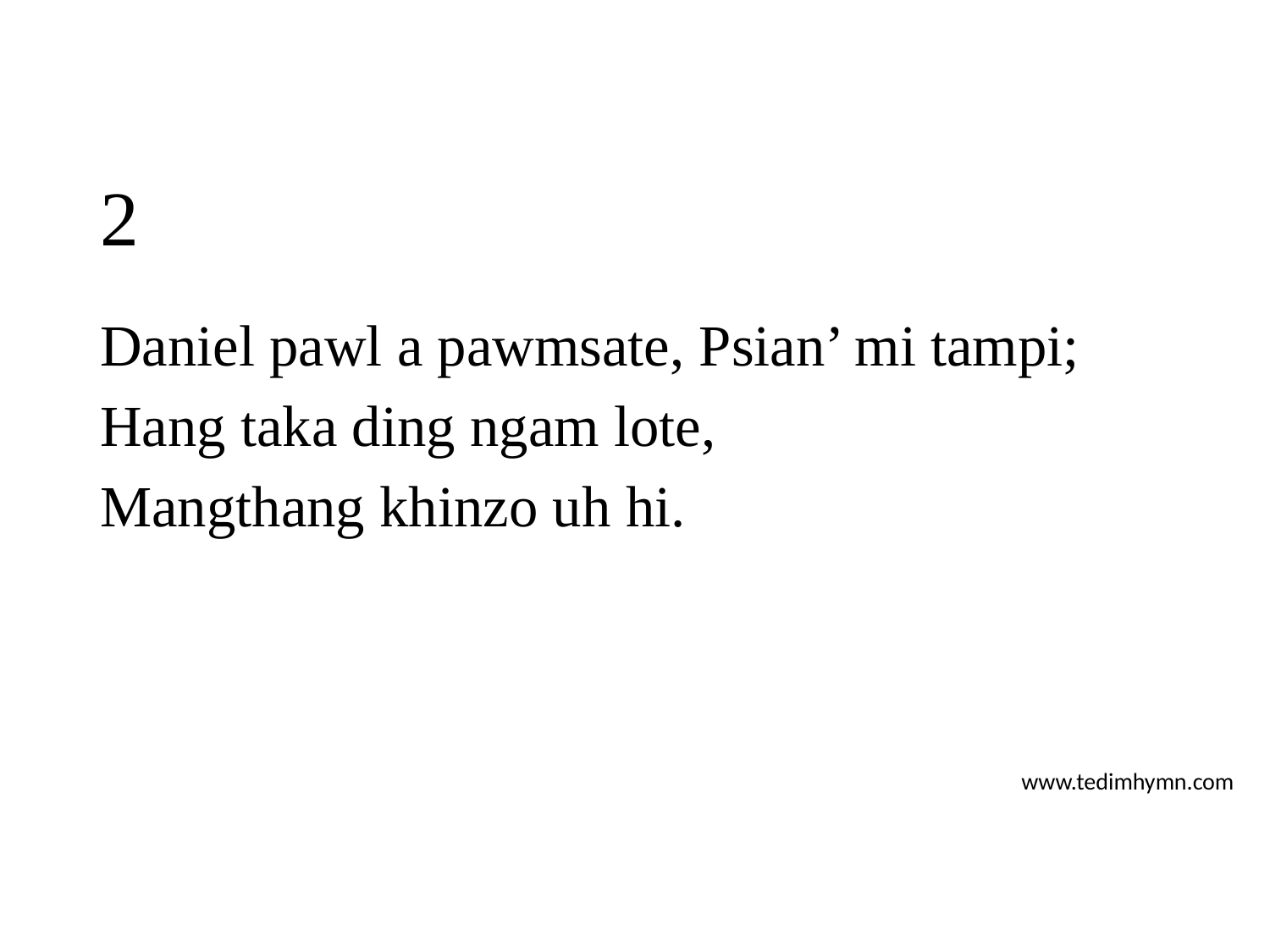

# 2
Daniel pawl a pawmsate, Psian’ mi tampi;
Hang taka ding ngam lote,
Mangthang khinzo uh hi.
www.tedimhymn.com